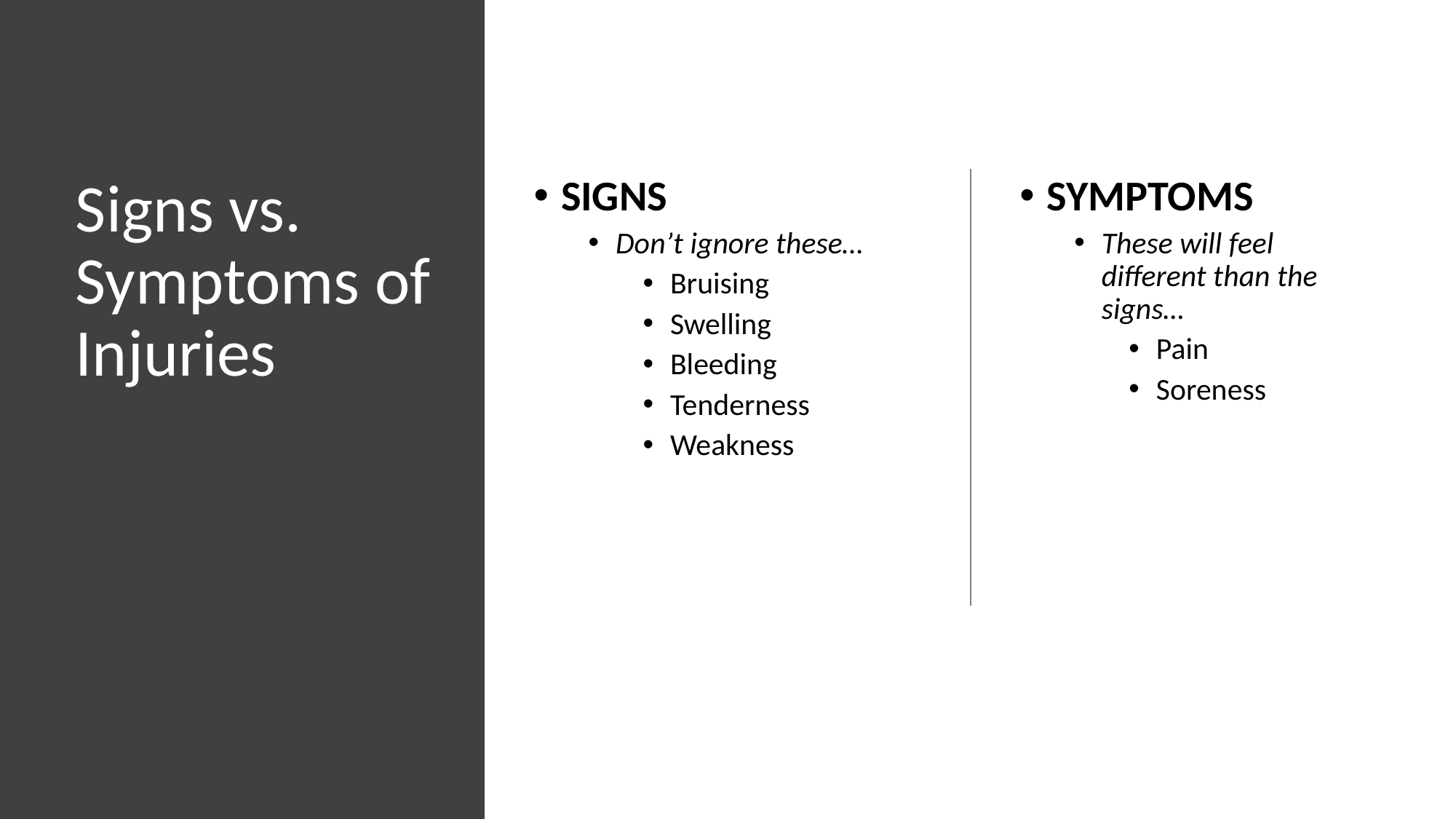

# Signs vs. Symptoms of Injuries
SIGNS
Don’t ignore these…
Bruising
Swelling
Bleeding
Tenderness
Weakness
SYMPTOMS
These will feel different than the signs…
Pain
Soreness